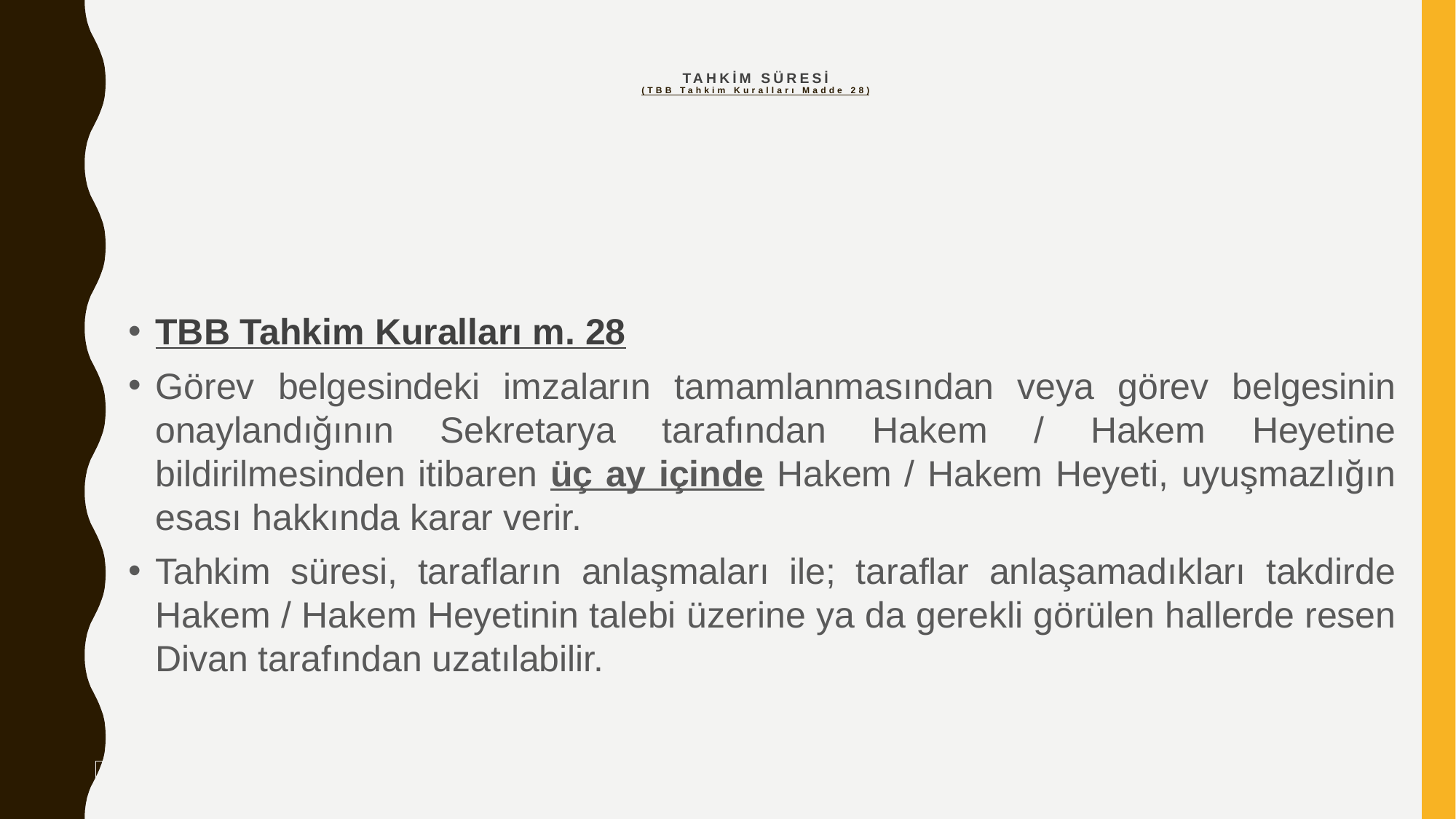

# TAHKİM SÜRESİ (TBB Tahkim Kuralları Madde 28)
TBB Tahkim Kuralları m. 28
Görev belgesindeki imzaların tamamlanmasından veya görev belgesinin onaylandığının Sekretarya tarafından Hakem / Hakem Heyetine bildirilmesinden itibaren üç ay içinde Hakem / Hakem Heyeti, uyuşmazlığın esası hakkında karar verir.
Tahkim süresi, tarafların anlaşmaları ile; taraflar anlaşamadıkları takdirde Hakem / Hakem Heyetinin talebi üzerine ya da gerekli görülen hallerde resen Divan tarafından uzatılabilir.